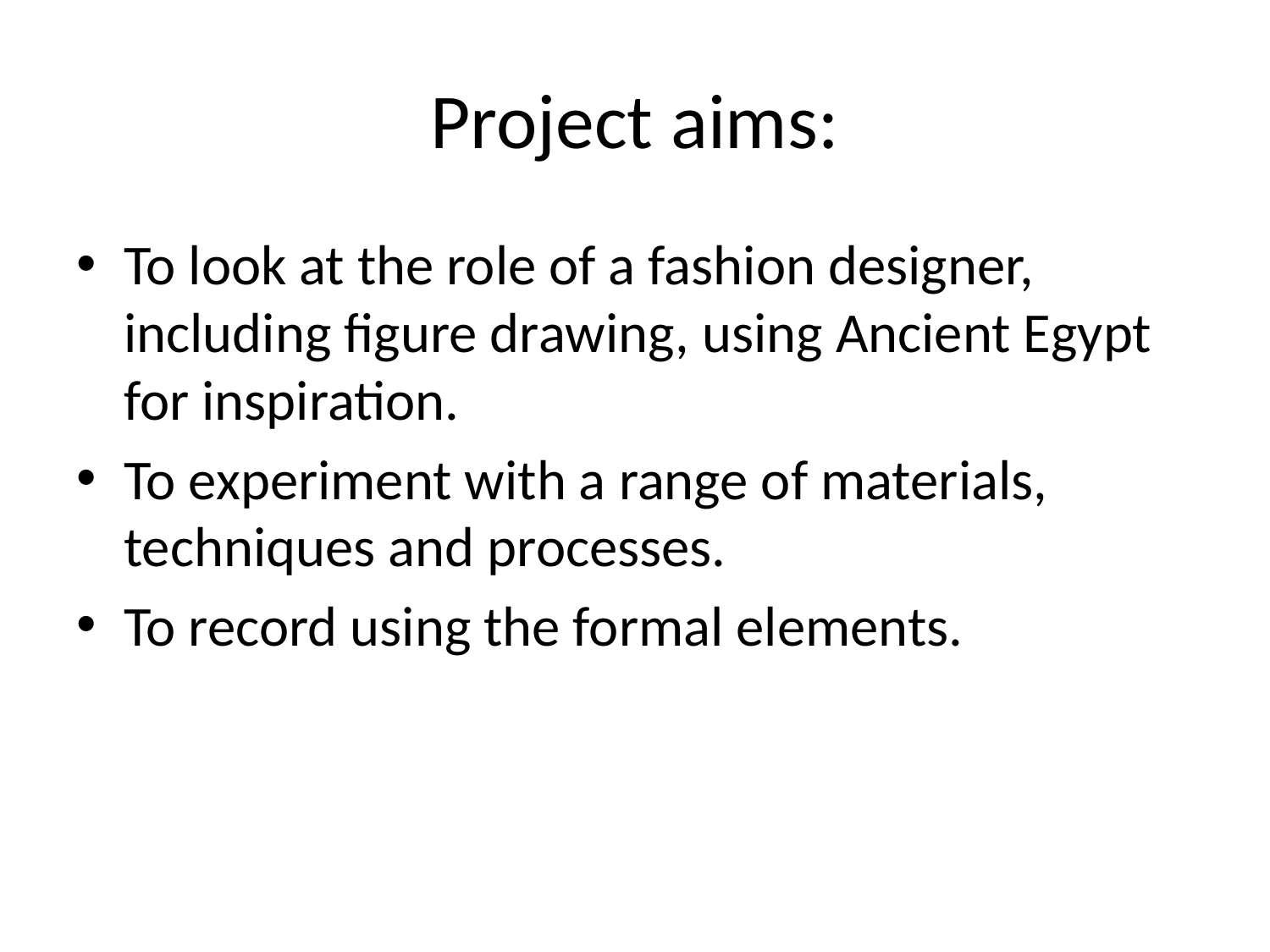

# Project aims:
To look at the role of a fashion designer, including figure drawing, using Ancient Egypt for inspiration.
To experiment with a range of materials, techniques and processes.
To record using the formal elements.